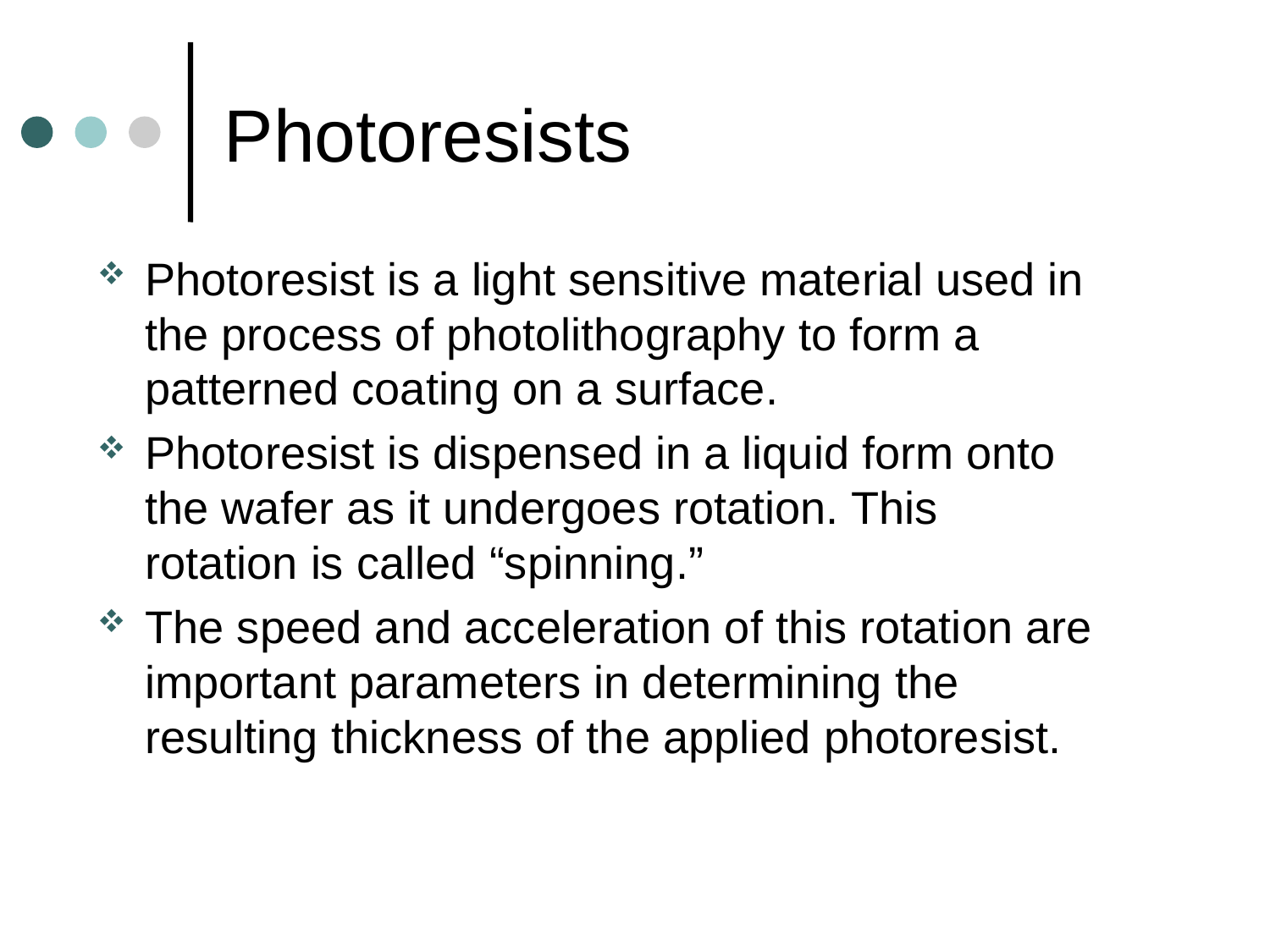

# Photoresists
Photoresist is a light sensitive material used in the process of photolithography to form a patterned coating on a surface.
Photoresist is dispensed in a liquid form onto the wafer as it undergoes rotation. This rotation is called “spinning.”
The speed and acceleration of this rotation are important parameters in determining the resulting thickness of the applied photoresist.